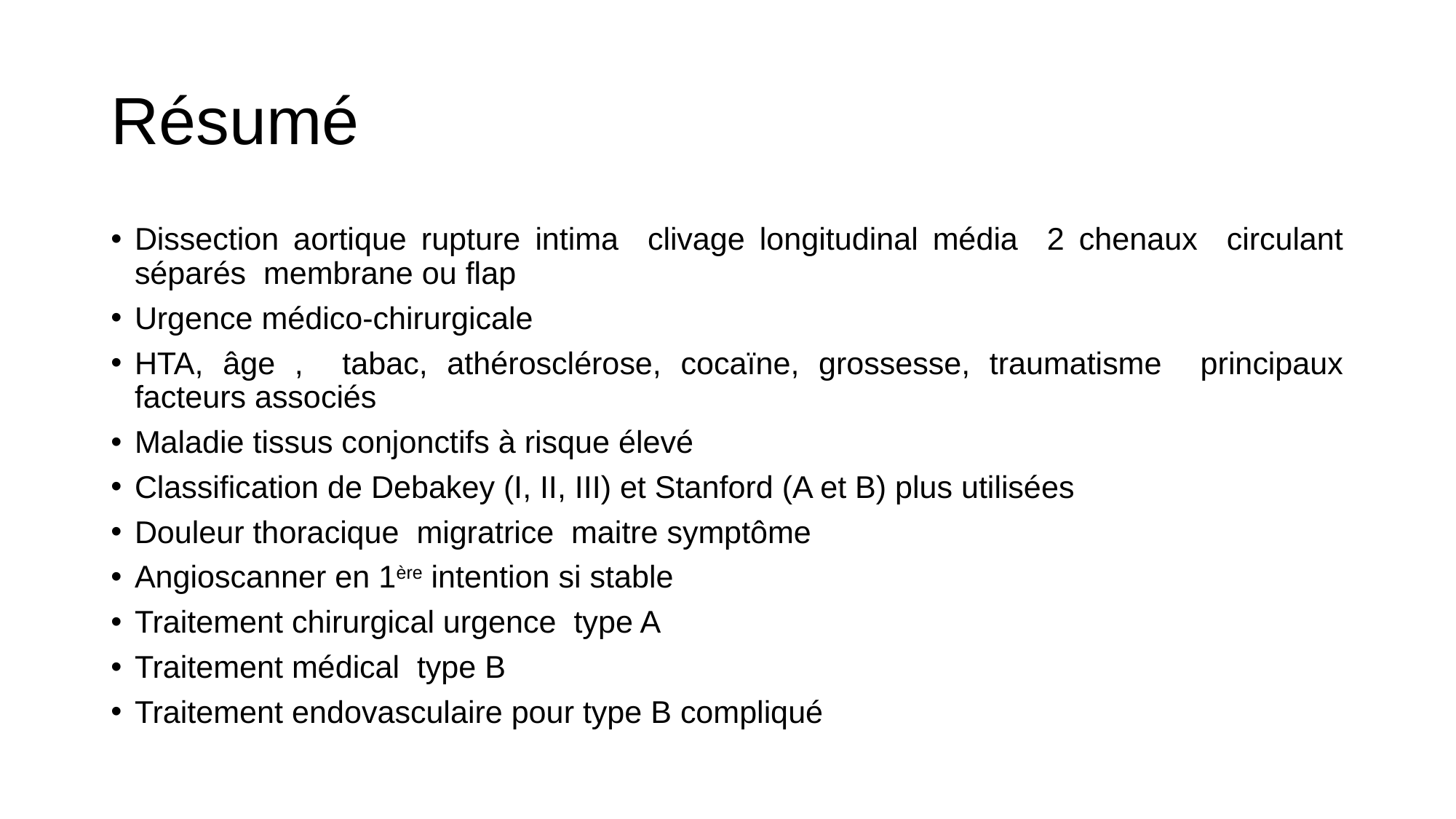

# Résumé
Dissection aortique rupture intima  clivage longitudinal média  2 chenaux  circulant séparés  membrane ou flap
Urgence médico-chirurgicale
HTA, âge ,  tabac, athérosclérose, cocaïne, grossesse, traumatisme  principaux facteurs associés
Maladie tissus conjonctifs à risque élevé
Classification de Debakey (I, II, III) et Stanford (A et B) plus utilisées
Douleur thoracique  migratrice  maitre symptôme
Angioscanner en 1ère intention si stable
Traitement chirurgical urgence  type A
Traitement médical  type B
Traitement endovasculaire pour type B compliqué